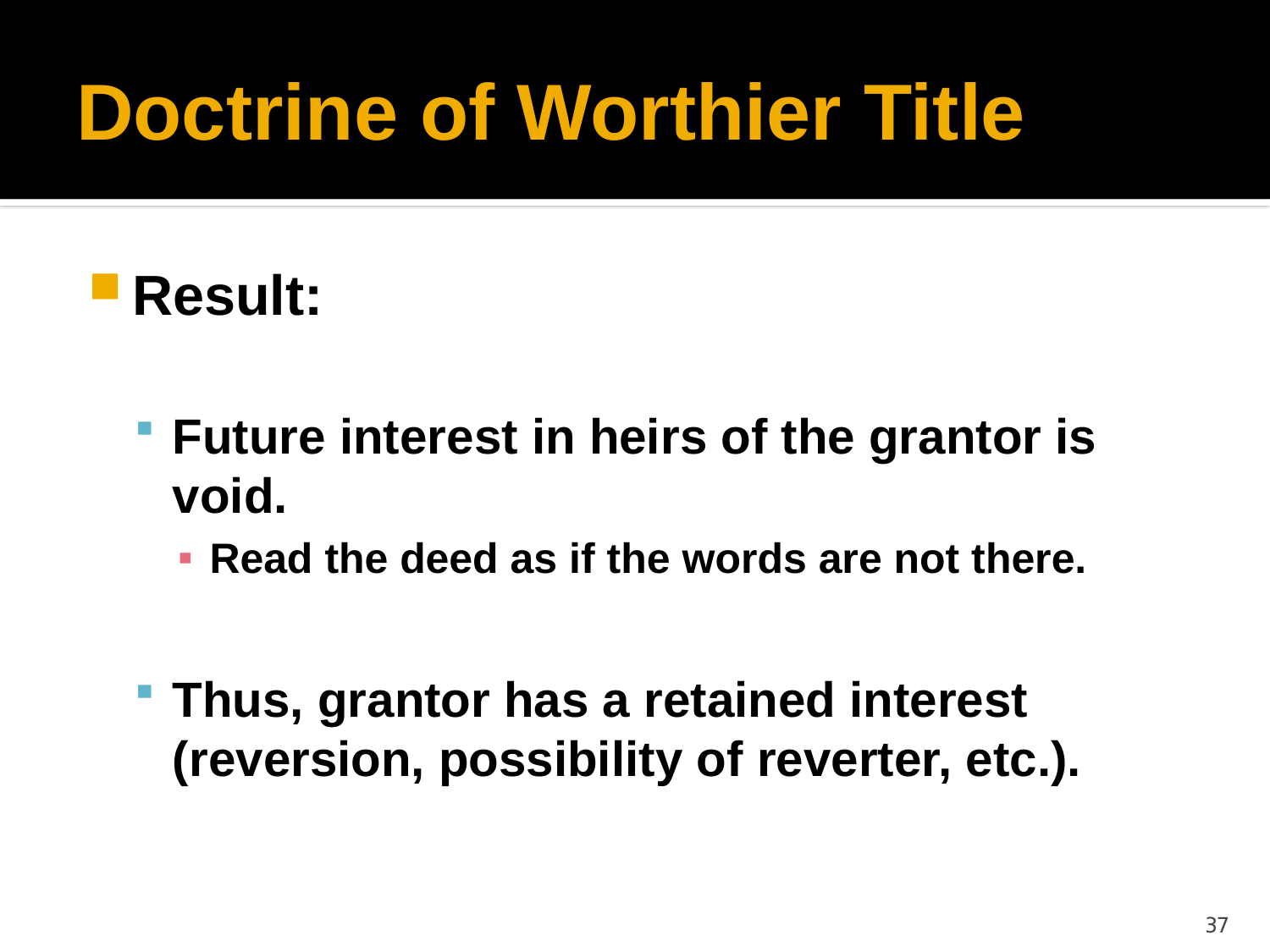

# Doctrine of Worthier Title
Result:

Future interest in heirs of the grantor is void.
Read the deed as if the words are not there.

Thus, grantor has a retained interest (reversion, possibility of reverter, etc.).
37